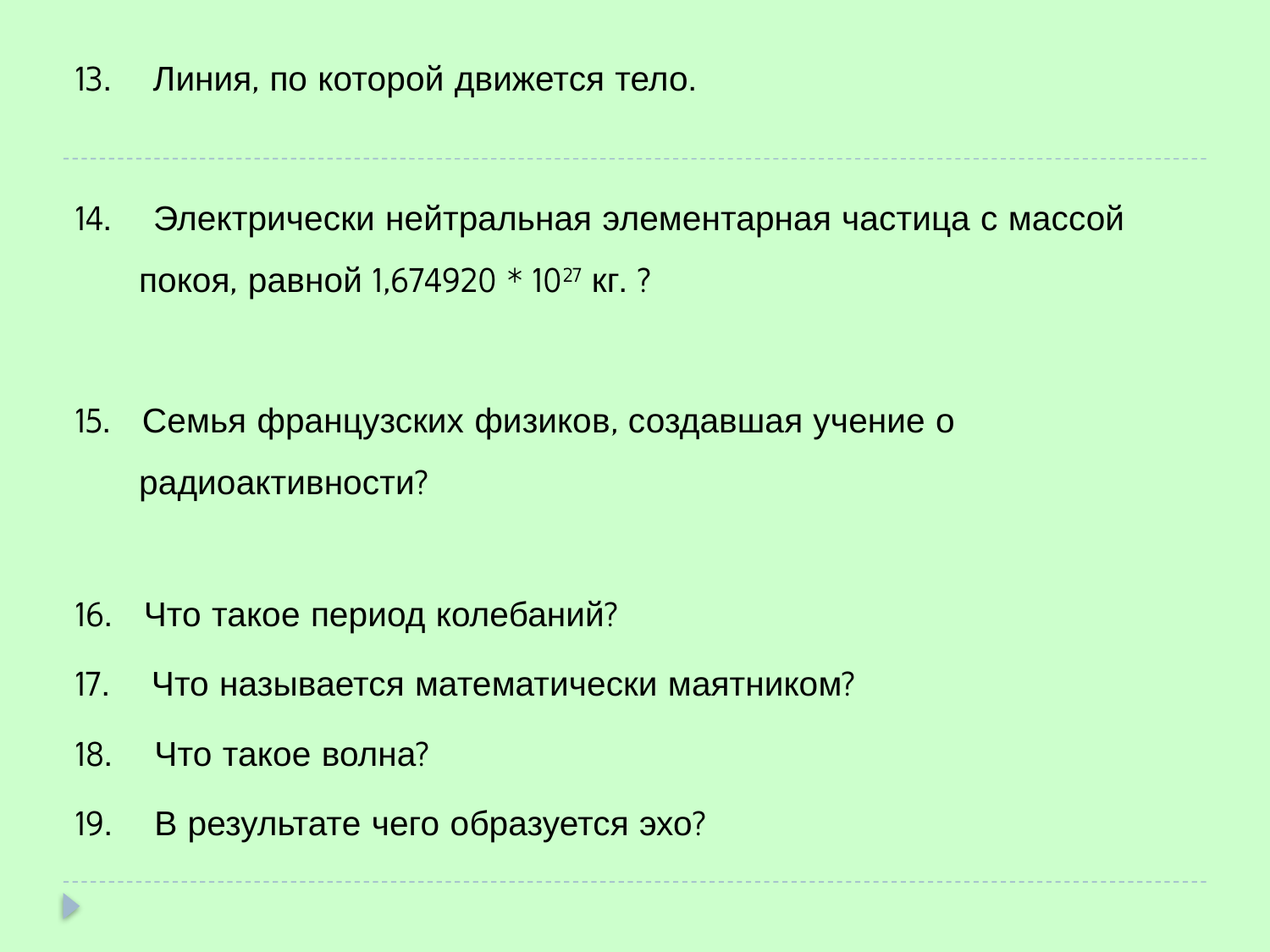

13.    Линия, по которой движется тело.

14.    Электрически нейтральная элементарная частица с массой покоя, равной 1,674920 * 1027 кг. ?

15.   Семья французских физиков, создавшая учение о радиоактивности?
16.   Что такое период колебаний?
17.    Что называется математически маятником?
18.    Что такое волна?
19.    В результате чего образуется эхо?